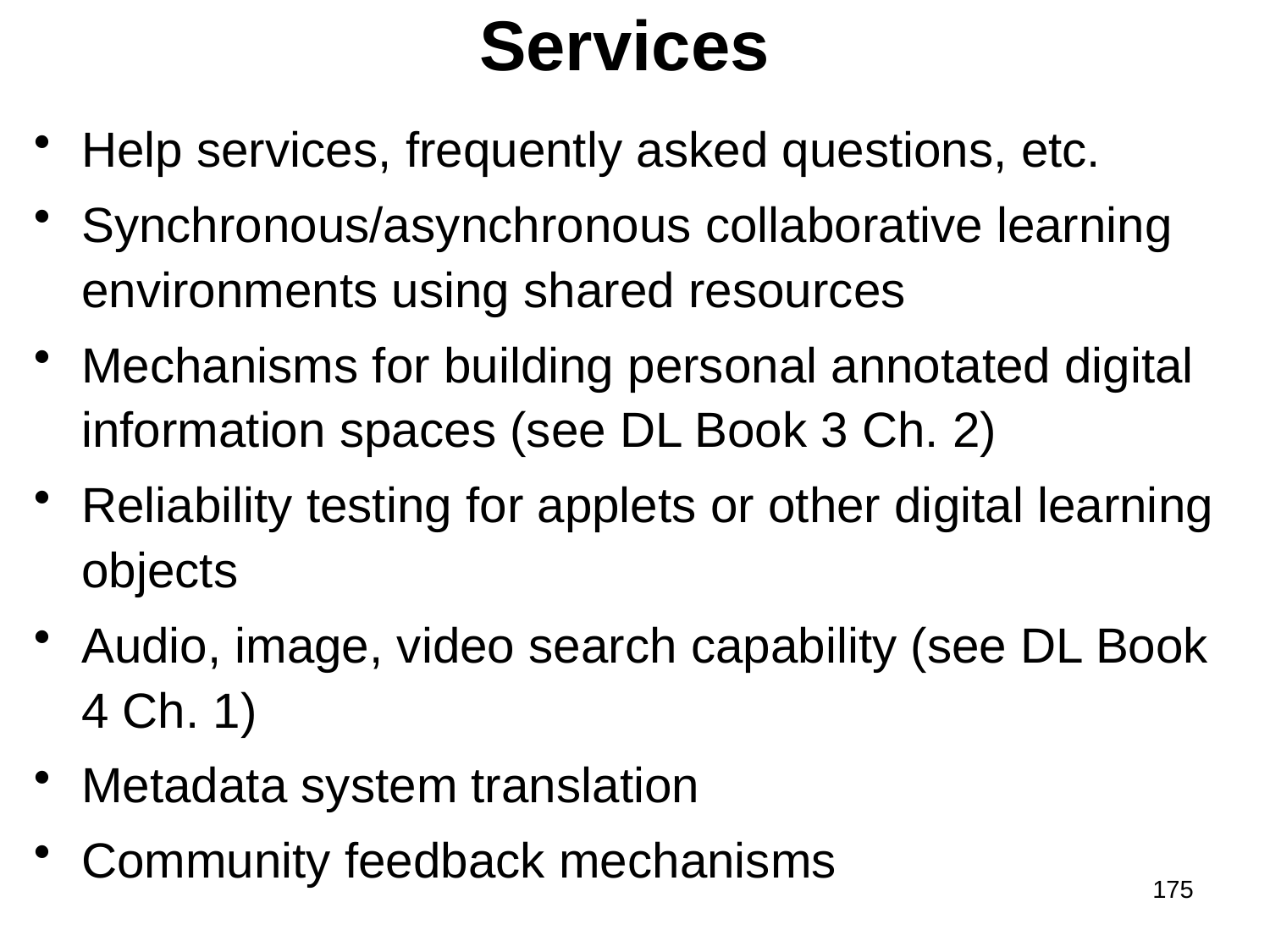

# Services
Help services, frequently asked questions, etc.
Synchronous/asynchronous collaborative learning environments using shared resources
Mechanisms for building personal annotated digital information spaces (see DL Book 3 Ch. 2)
Reliability testing for applets or other digital learning objects
Audio, image, video search capability (see DL Book 4 Ch. 1)
Metadata system translation
Community feedback mechanisms
175